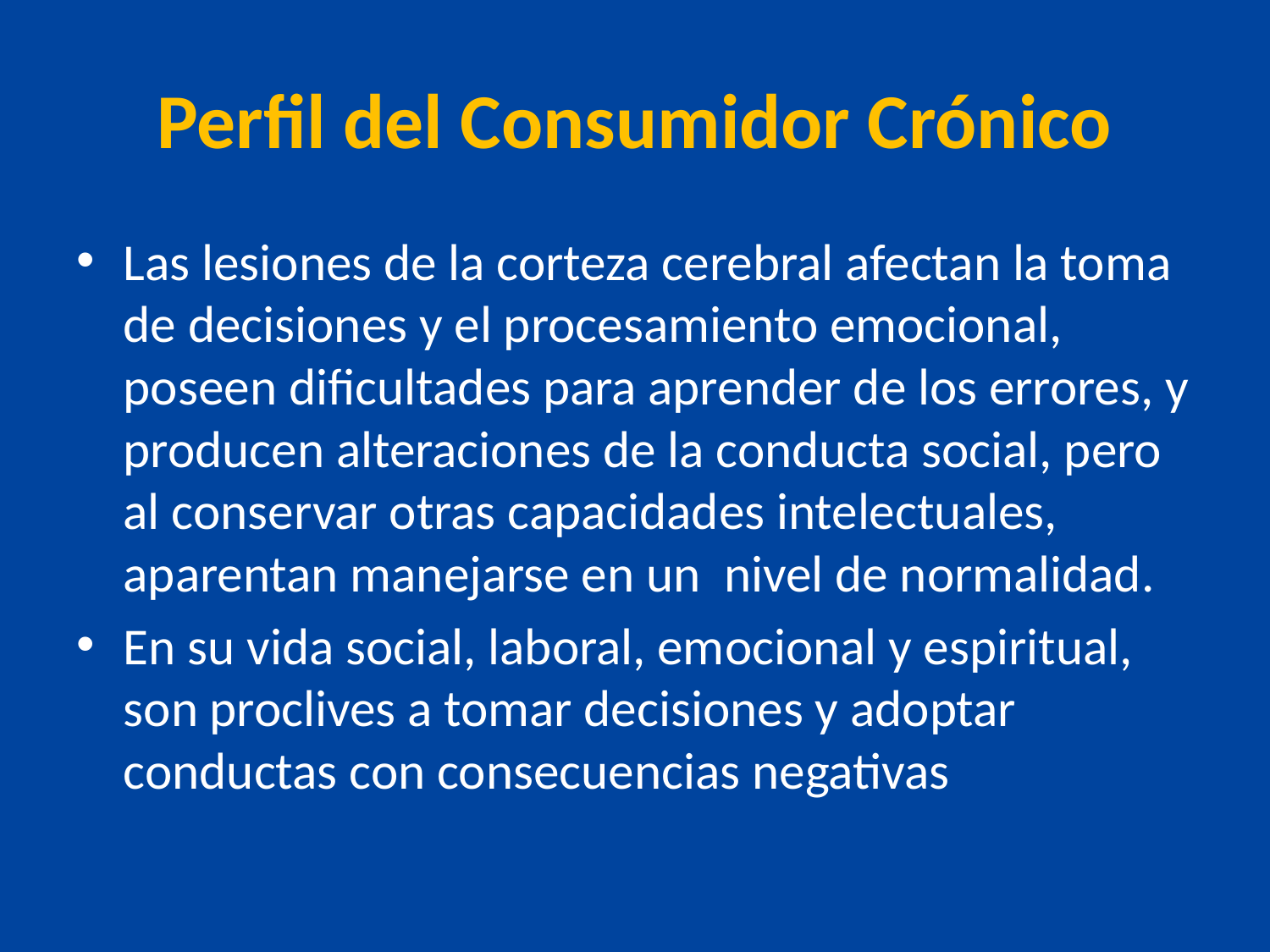

# Perfil del Consumidor Crónico
Las lesiones de la corteza cerebral afectan la toma de decisiones y el procesamiento emocional, poseen dificultades para aprender de los errores, y producen alteraciones de la conducta social, pero al conservar otras capacidades intelectuales, aparentan manejarse en un  nivel de normalidad.
En su vida social, laboral, emocional y espiritual,  son proclives a tomar decisiones y adoptar conductas con consecuencias negativas